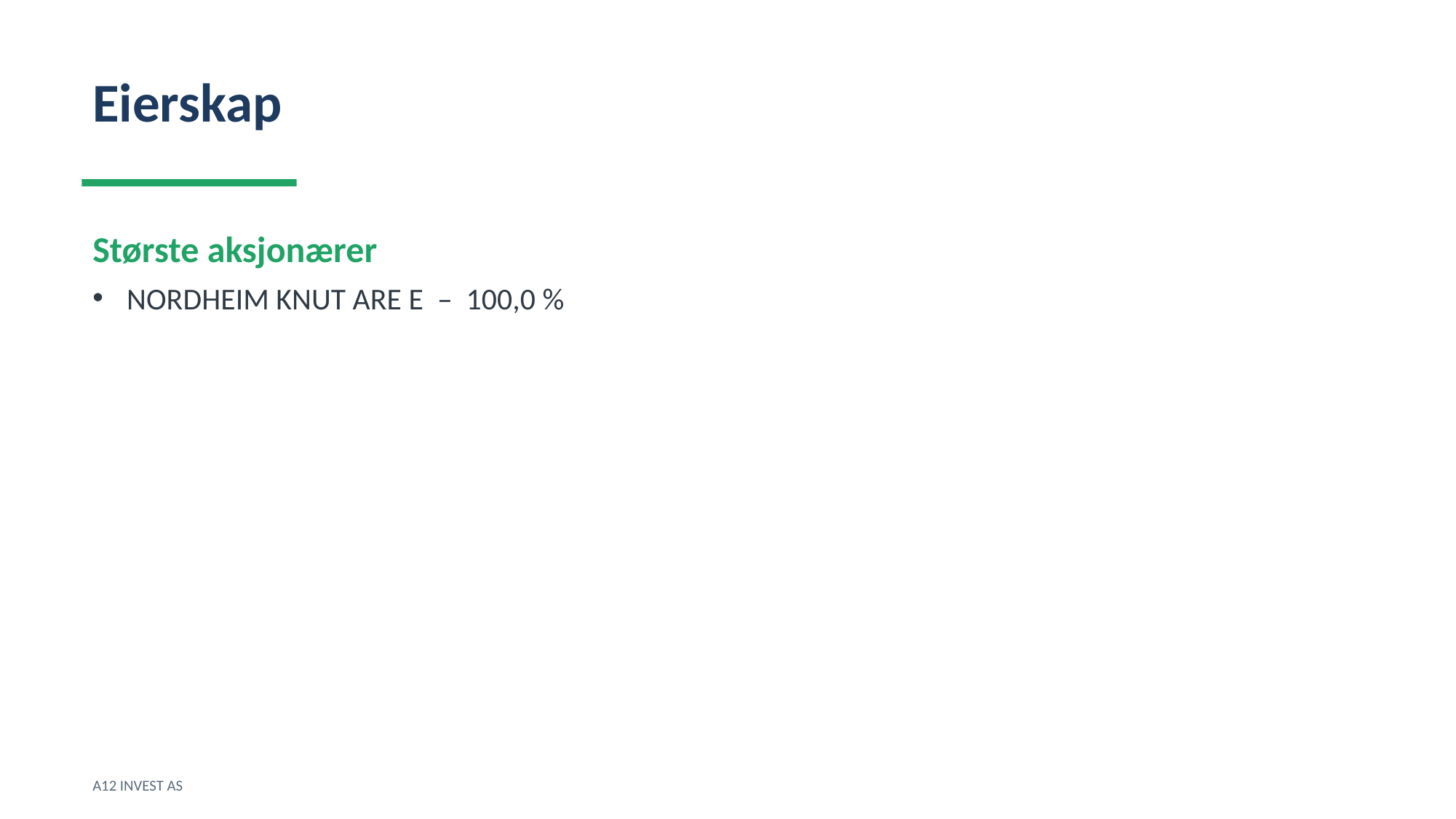

Eierskap

Største aksjonærer
NORDHEIM KNUT ARE E  –  100,0 %
A12 INVEST AS